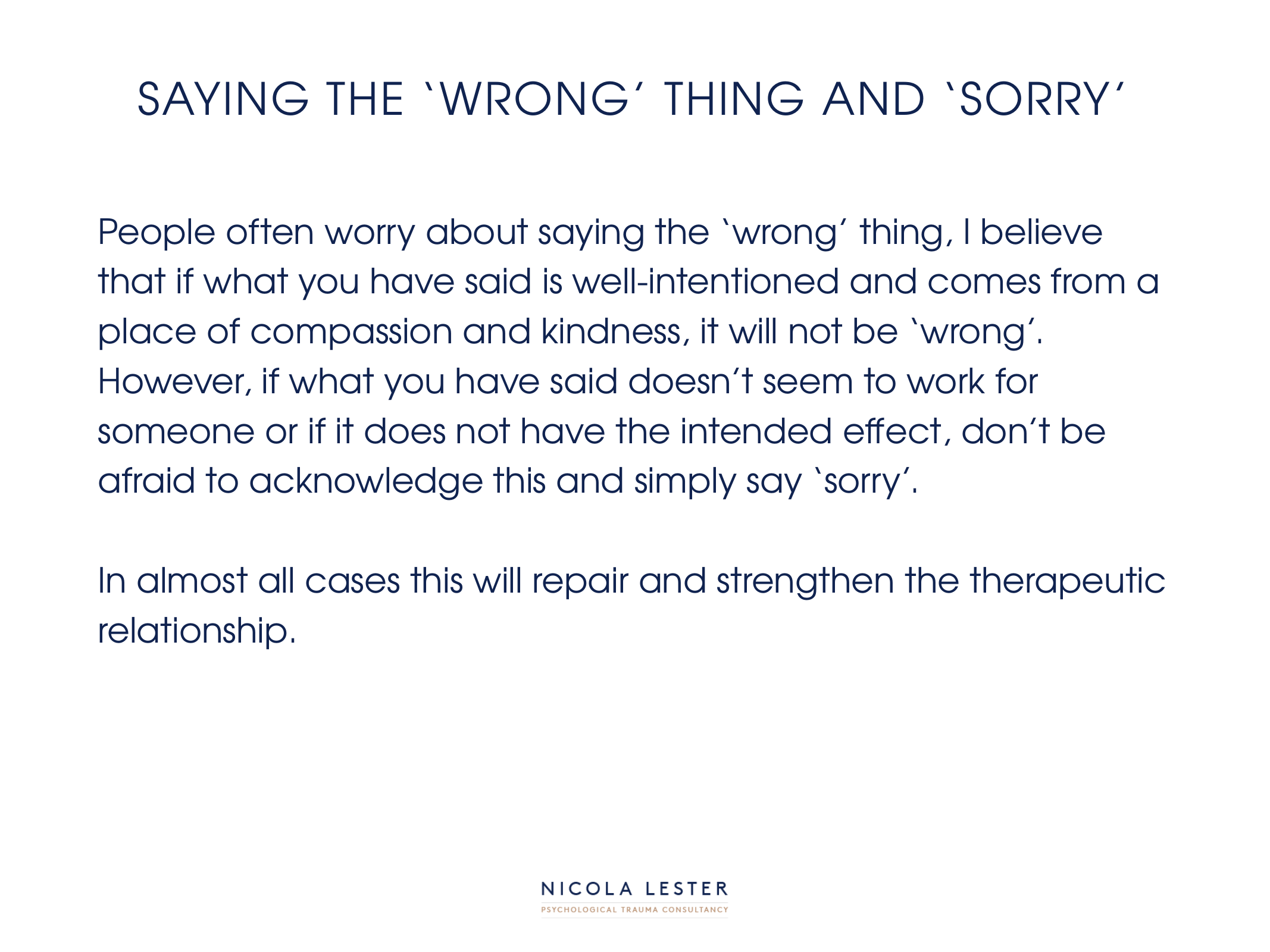

# Saying the ‘wrong’ thing and ‘sorry’
People often worry about saying the ‘wrong’ thing, I believe that if what you have said is well-intentioned and comes from a place of compassion and kindness, it will not be ‘wrong’. However, if what you have said doesn’t seem to work for someone or if it does not have the intended effect, don’t be afraid to acknowledge this and simply say ‘sorry’.

In almost all cases this will repair and strengthen the therapeutic relationship.